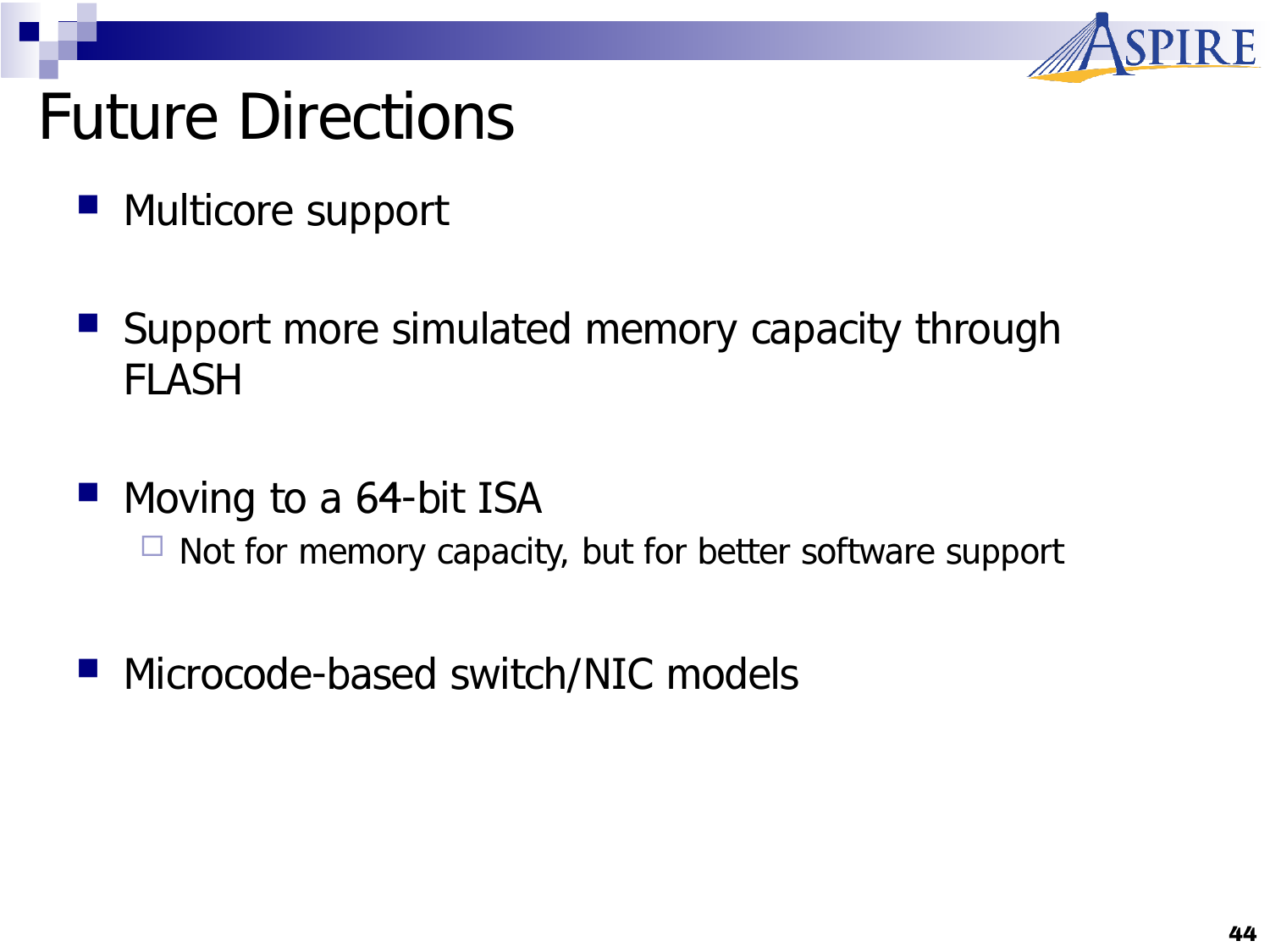

# Future Directions
Multicore support

Support more simulated memory capacity through FLASH

Moving to a 64-bit ISA
Not for memory capacity, but for better software support

Microcode-based switch/NIC models
44